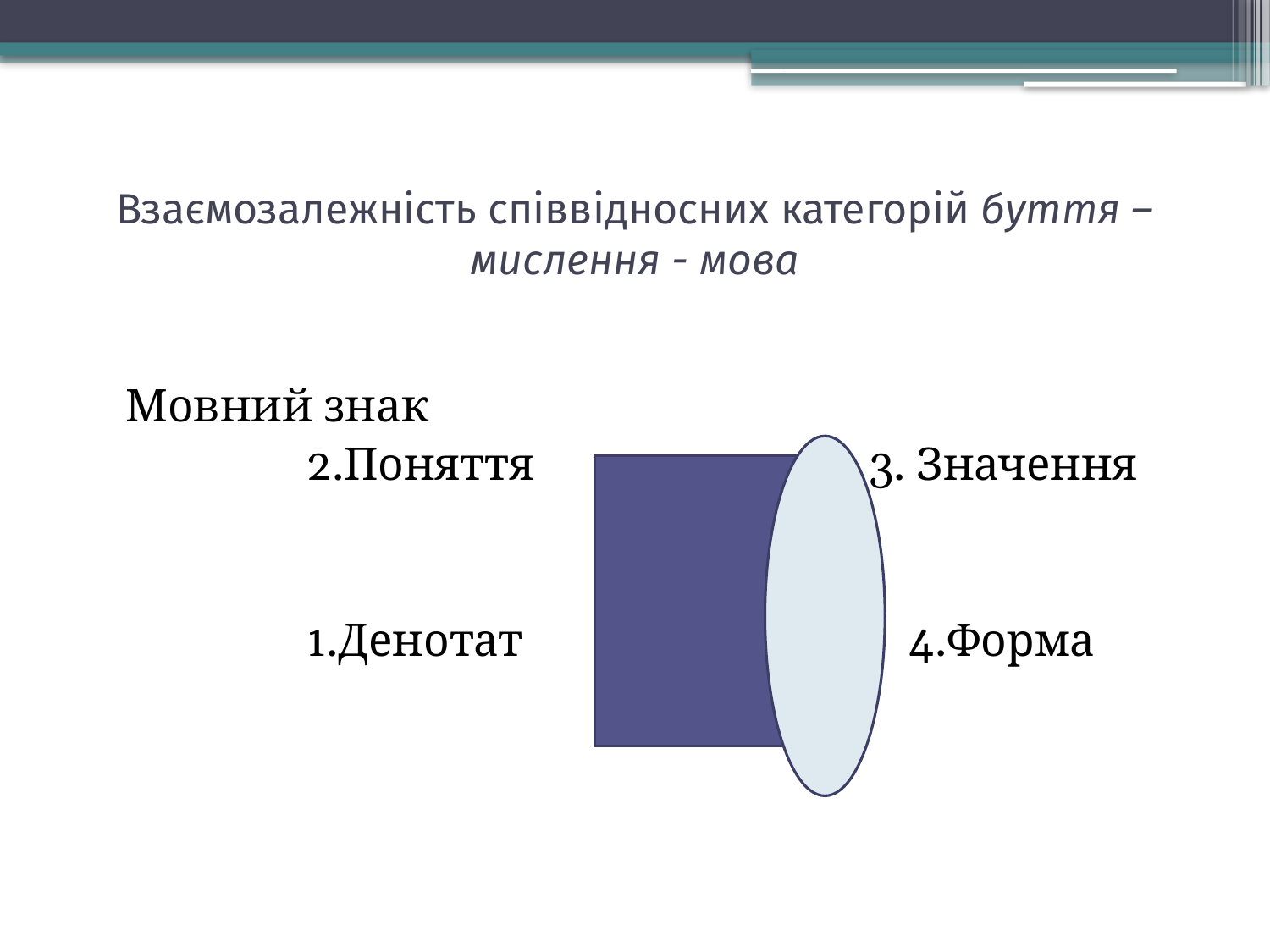

# Взаємозалежність співвідносних категорій буття – мислення - мова

					Мовний знак
                    2.Поняття                               3. Значення

                    1.Денотат           1                       4.Форма